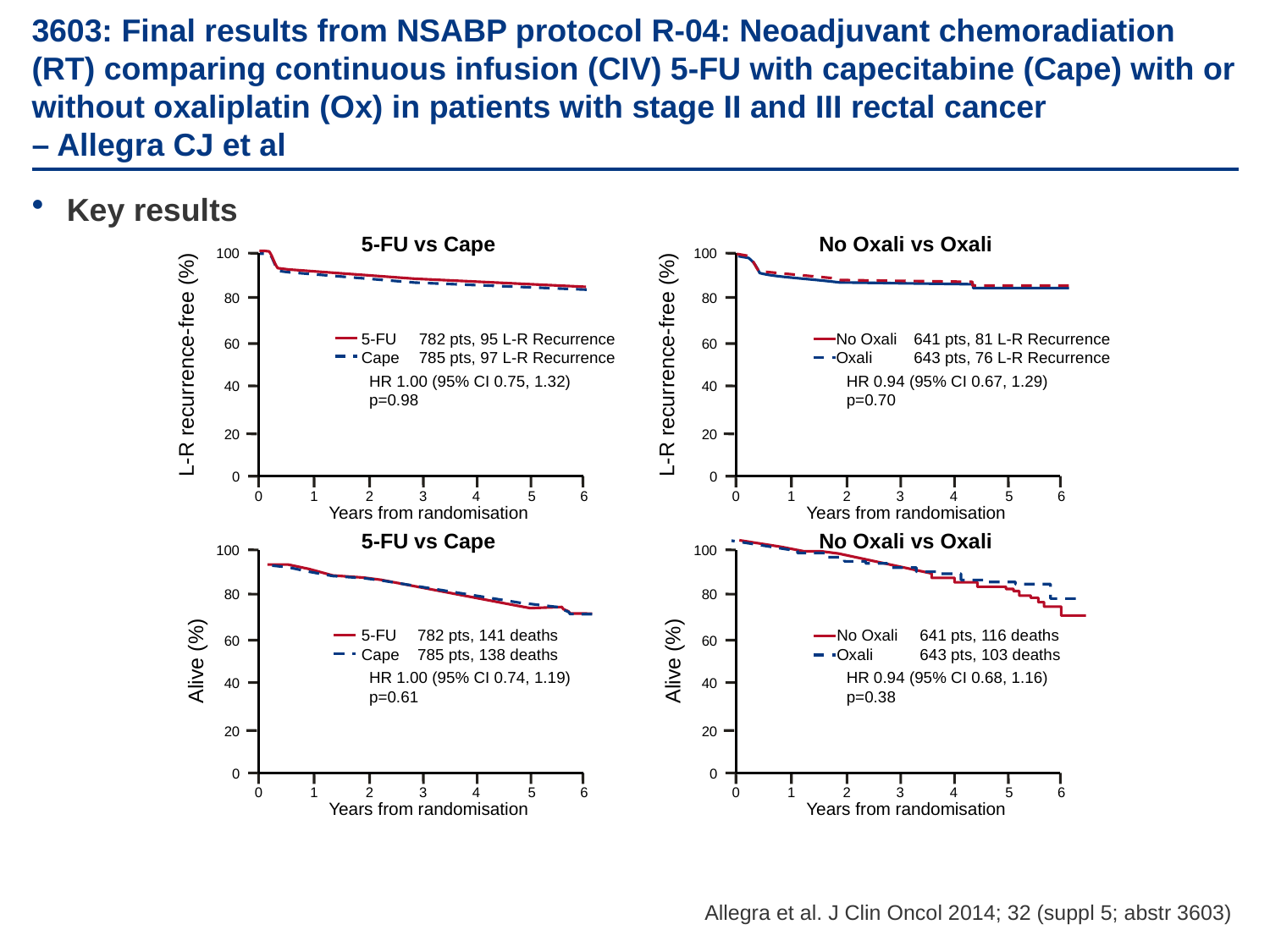

# 3603: Final results from NSABP protocol R-04: Neoadjuvant chemoradiation (RT) comparing continuous infusion (CIV) 5-FU with capecitabine (Cape) with or without oxaliplatin (Ox) in patients with stage II and III rectal cancer – Allegra CJ et al
Key results

The addition of oxaliplatin was associated with significantly more overall AEs and grade 3–4 diarrhoea (p<0.0001)
5-FU vs Cape
100

80
 782 pts, 95 L-R Recurrence
 785 pts, 97 L-R Recurrence
5-FU
Cape
60
L-R recurrence-free (%)
HR 1.00 (95% CI 0.75, 1.32)
p=0.98
40
20
0
0
1
2
3
4
5
6
Years from randomisation
No Oxali vs Oxali
100

80
No Oxali
Oxali
641 pts, 81 L-R Recurrence
643 pts, 76 L-R Recurrence
60
L-R recurrence-free (%)
HR 0.94 (95% CI 0.67, 1.29)
p=0.70
40
20
0
0
1
2
3
4
5
6
Years from randomisation

5-FU vs Cape
100

80
5-FU
Cape
782 pts, 141 deaths
785 pts, 138 deaths
60
Alive (%)
HR 1.00 (95% CI 0.74, 1.19)
p=0.61
40
20
0
0
1
2
3
4
5
6
Years from randomisation
No Oxali vs Oxali
100

80
No Oxali
Oxali
641 pts, 116 deaths
643 pts, 103 deaths
60
Alive (%)
HR 0.94 (95% CI 0.68, 1.16)
p=0.38
40
20
0
0
1
2
3
4
5
6
Years from randomisation

Allegra et al. J Clin Oncol 2014; 32 (suppl 5; abstr 3603)